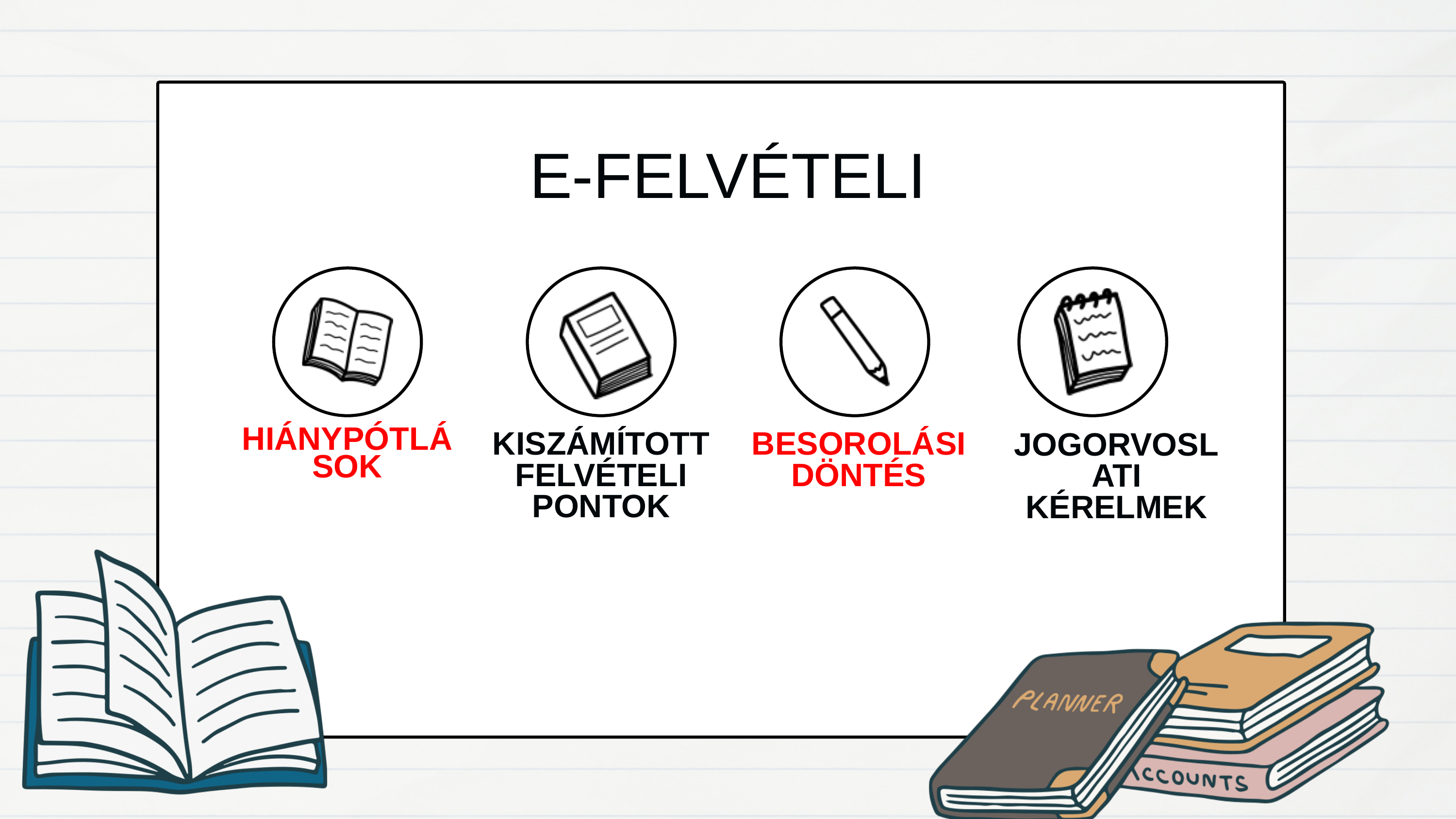

E-FELVÉTELI

HIÁNYPÓTLÁSOK
KISZÁMÍTOTT FELVÉTELI PONTOK
BESOROLÁSI DÖNTÉS
JOGORVOSLATI KÉRELMEK